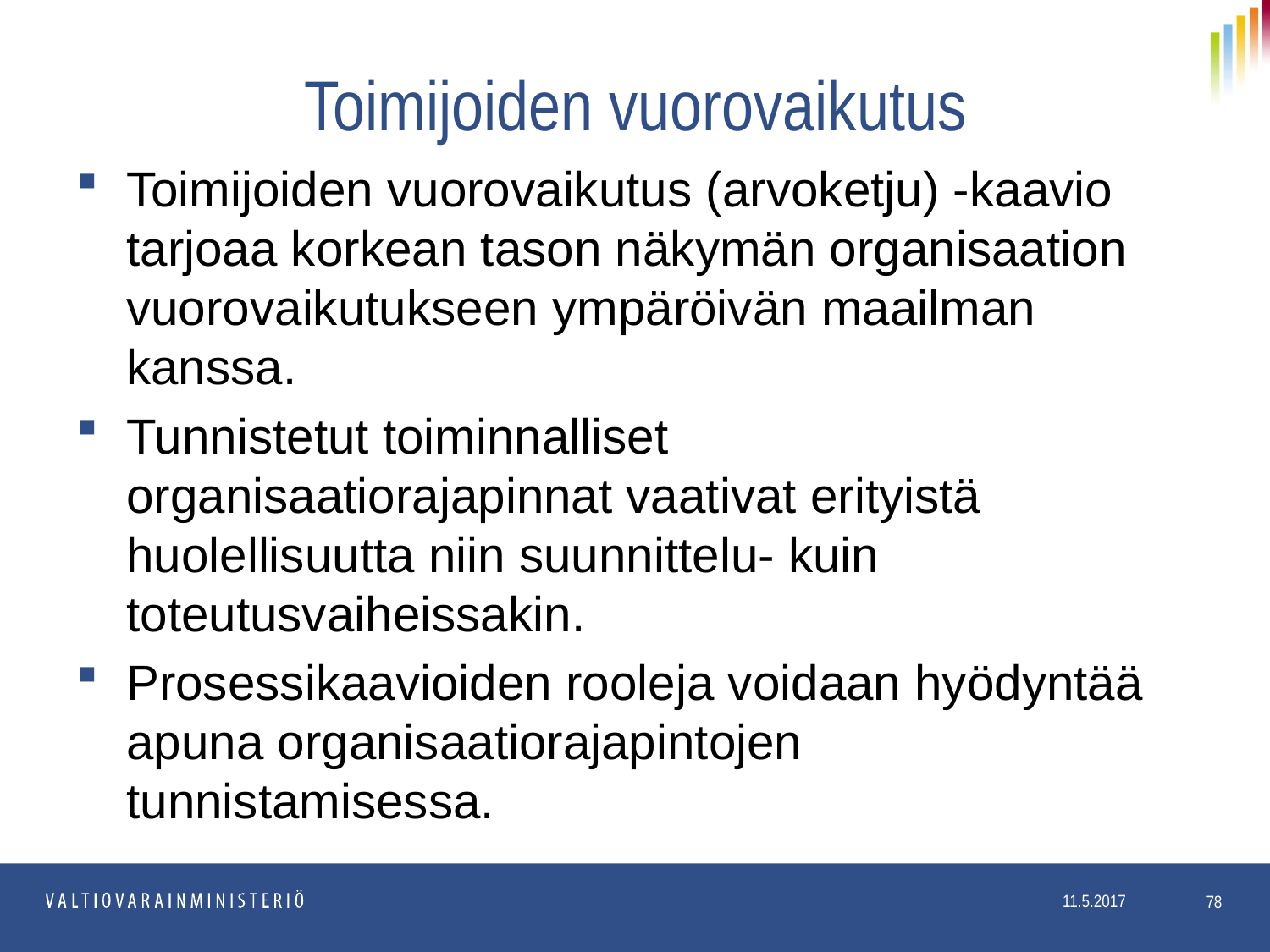

# Toimijoiden vuorovaikutus
Toimijoiden vuorovaikutus (arvoketju) -kaavio tarjoaa korkean tason näkymän organisaation vuorovaikutukseen ympäröivän maailman kanssa.
Tunnistetut toiminnalliset organisaatiorajapinnat vaativat erityistä huolellisuutta niin suunnittelu- kuin toteutusvaiheissakin.
Prosessikaavioiden rooleja voidaan hyödyntää apuna organisaatiorajapintojen tunnistamisessa.

78
11.5.2017